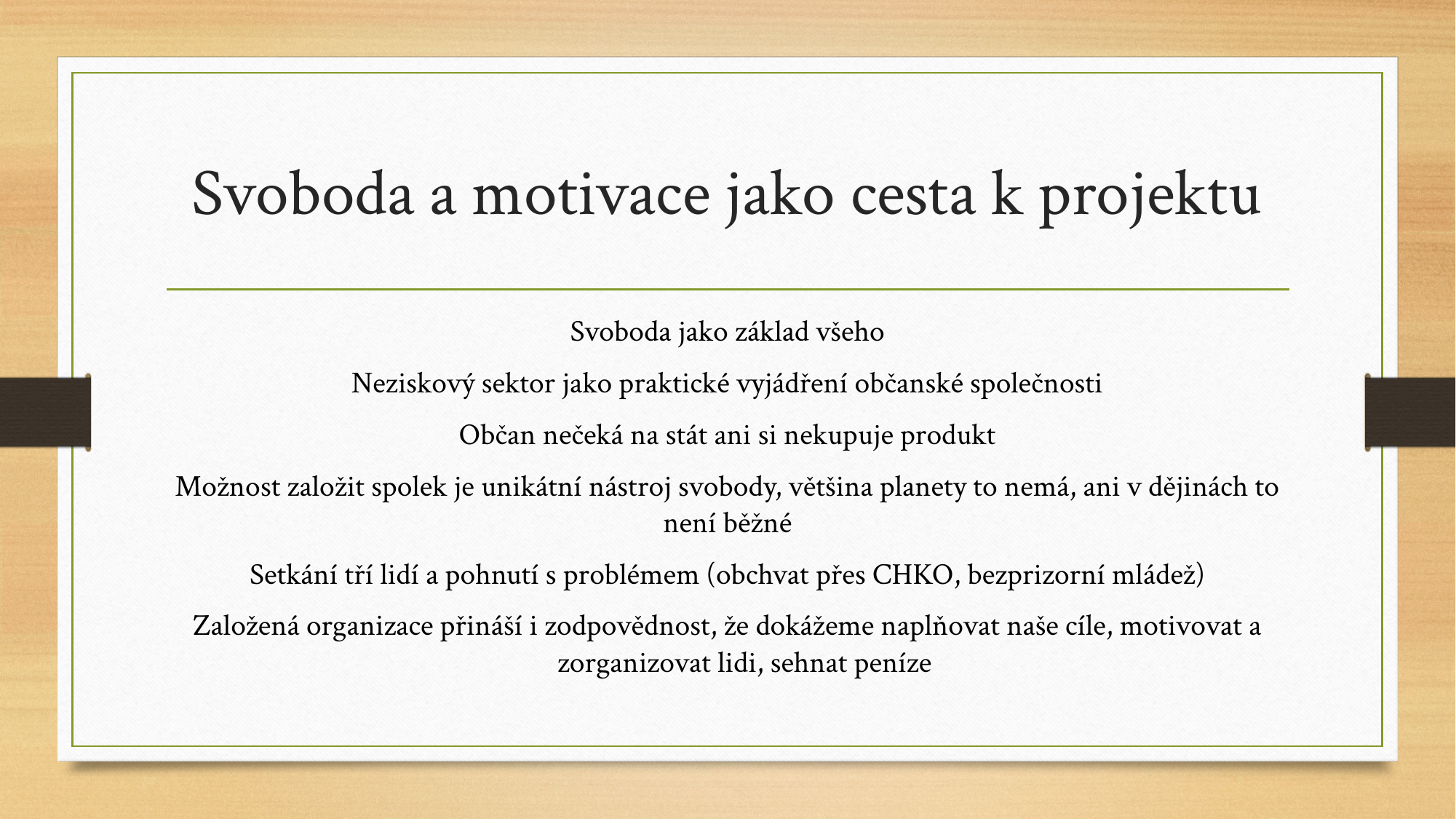

# Svoboda a motivace jako cesta k projektu
Svoboda jako základ všeho
Neziskový sektor jako praktické vyjádření občanské společnosti
Občan nečeká na stát ani si nekupuje produkt
Možnost založit spolek je unikátní nástroj svobody, většina planety to nemá, ani v dějinách to není běžné
Setkání tří lidí a pohnutí s problémem (obchvat přes CHKO, bezprizorní mládež)
Založená organizace přináší i zodpovědnost, že dokážeme naplňovat naše cíle, motivovat a zorganizovat lidi, sehnat peníze